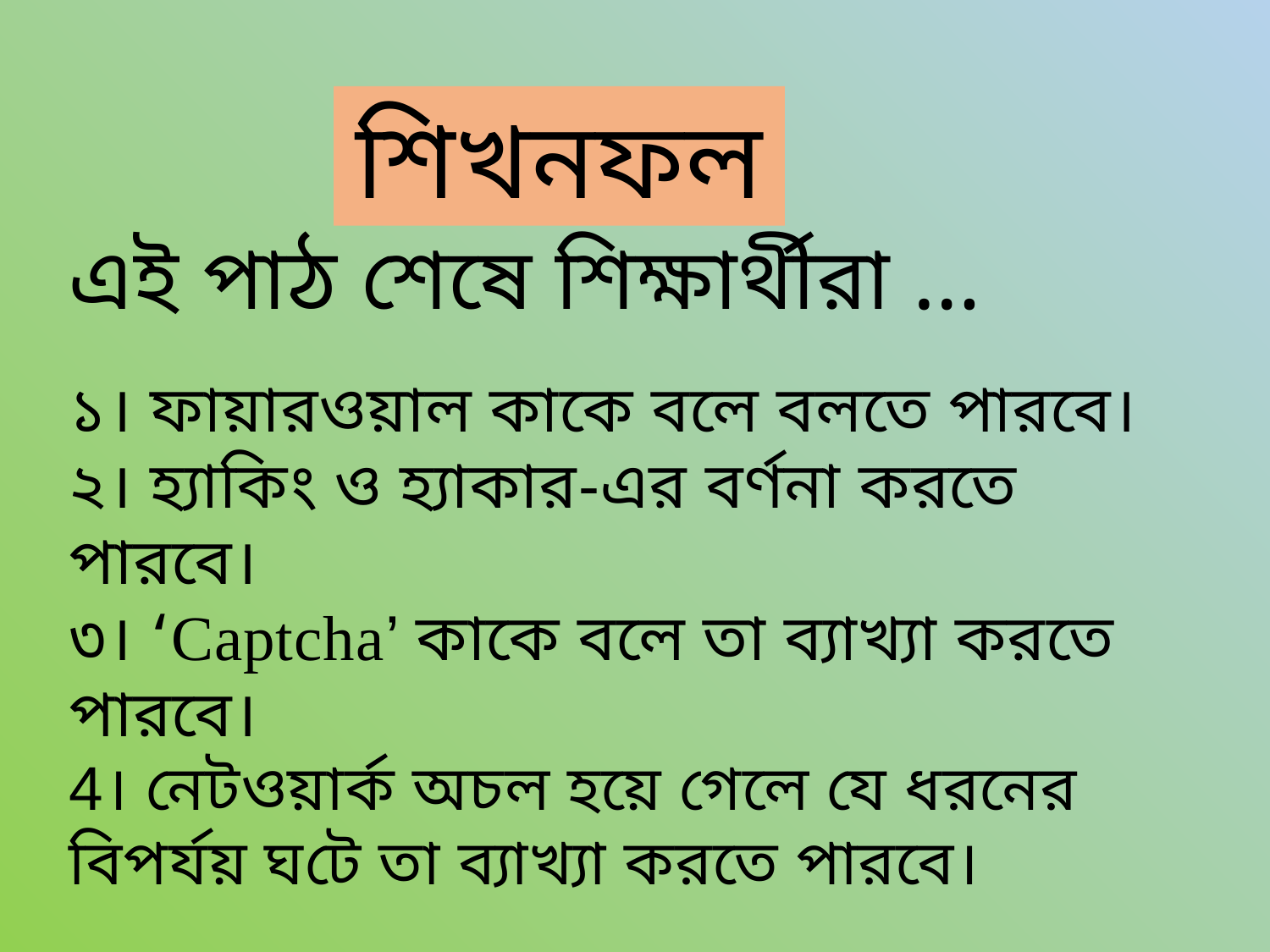

শিখনফল
এই পাঠ শেষে শিক্ষার্থীরা …

১। ফায়ারওয়াল কাকে বলে বলতে পারবে।
২। হ্যাকিং ও হ্যাকার-এর বর্ণনা করতে পারবে।
৩। ‘Captcha’ কাকে বলে তা ব্যাখ্যা করতে পারবে।
4। নেটওয়ার্ক অচল হয়ে গেলে যে ধরনের বিপর্যয় ঘটে তা ব্যাখ্যা করতে পারবে।